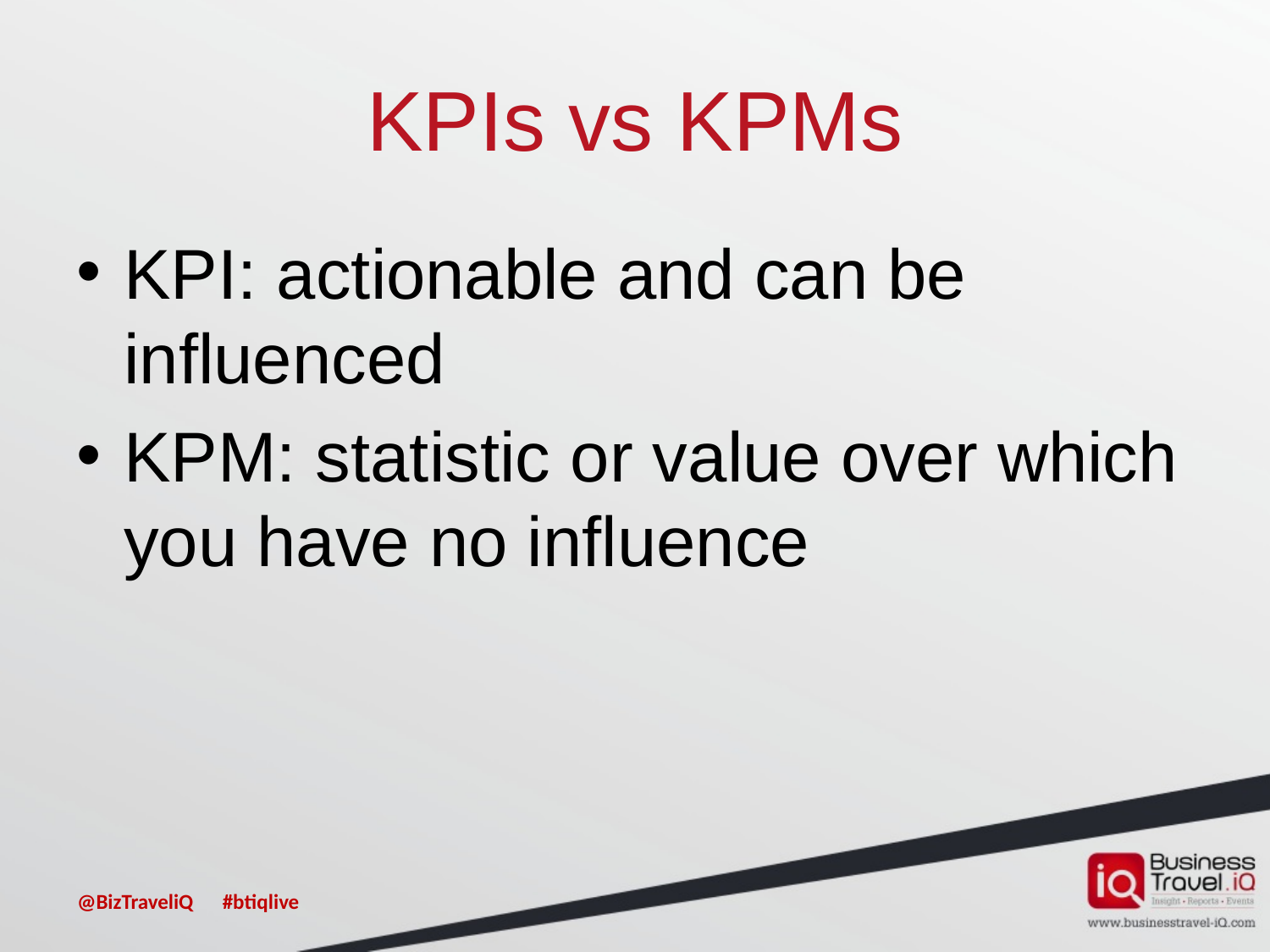

# KPIs vs KPMs
KPI: actionable and can be influenced
KPM: statistic or value over which you have no influence